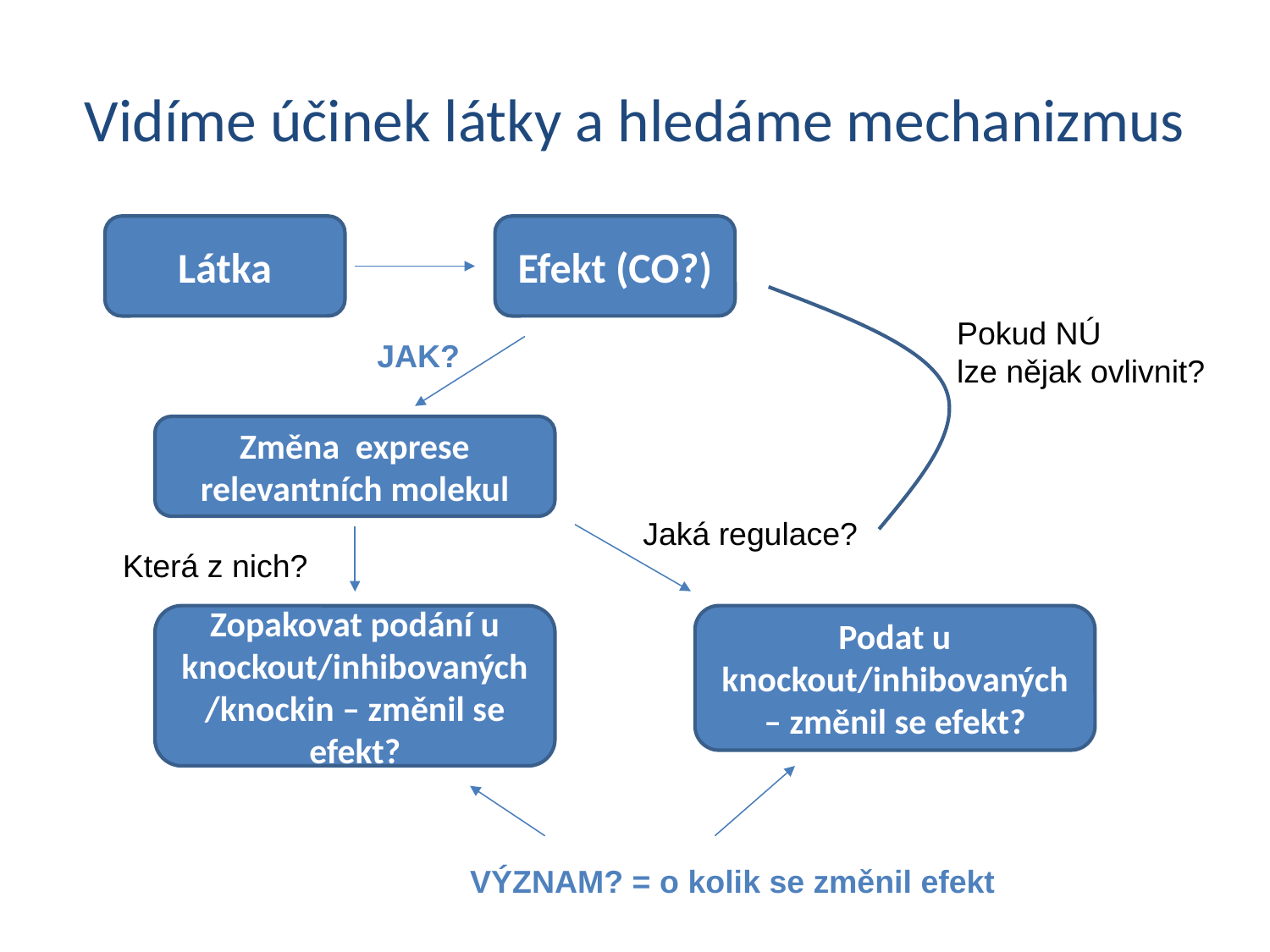

# Vidíme účinek látky a hledáme mechanizmus
Látka
Efekt (CO?)

Pokud NÚ
lze nějak ovlivnit?
JAK?
Změna  exprese relevantních molekul
Jaká regulace?
Která z nich?
Zopakovat podání u knockout/inhibovaných/knockin – změnil se efekt?
Podat u knockout/inhibovaných – změnil se efekt?
VÝZNAM? = o kolik se změnil efekt